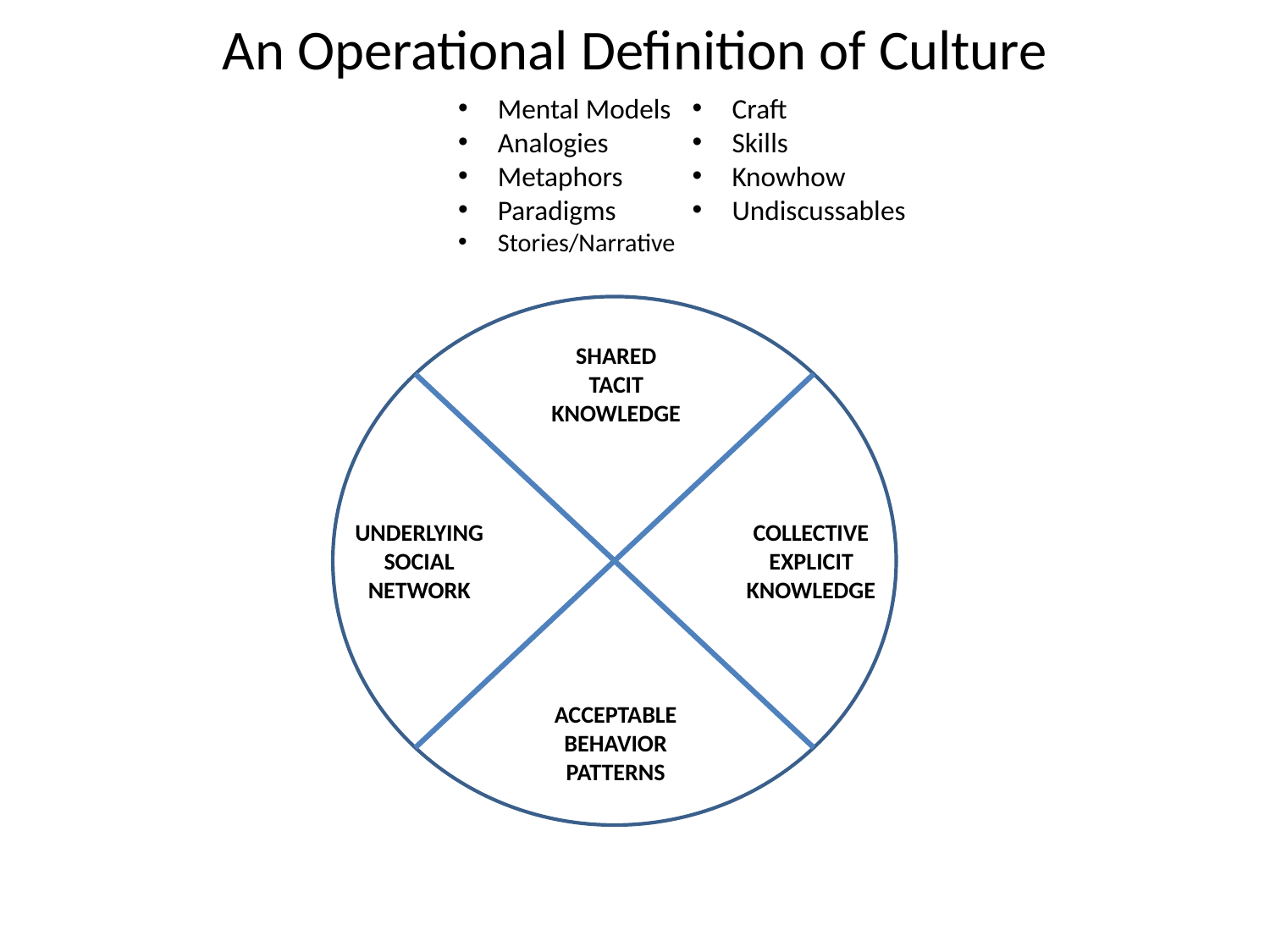

An Operational Definition of Culture
Craft
Skills
Knowhow
Undiscussables
Mental Models
Analogies
Metaphors
Paradigms
Stories/Narrative

SHARED
TACIT
KNOWLEDGE
COLLECTIVE
EXPLICIT
KNOWLEDGE
UNDERLYING
SOCIAL
NETWORK
ACCEPTABLE
BEHAVIOR
PATTERNS